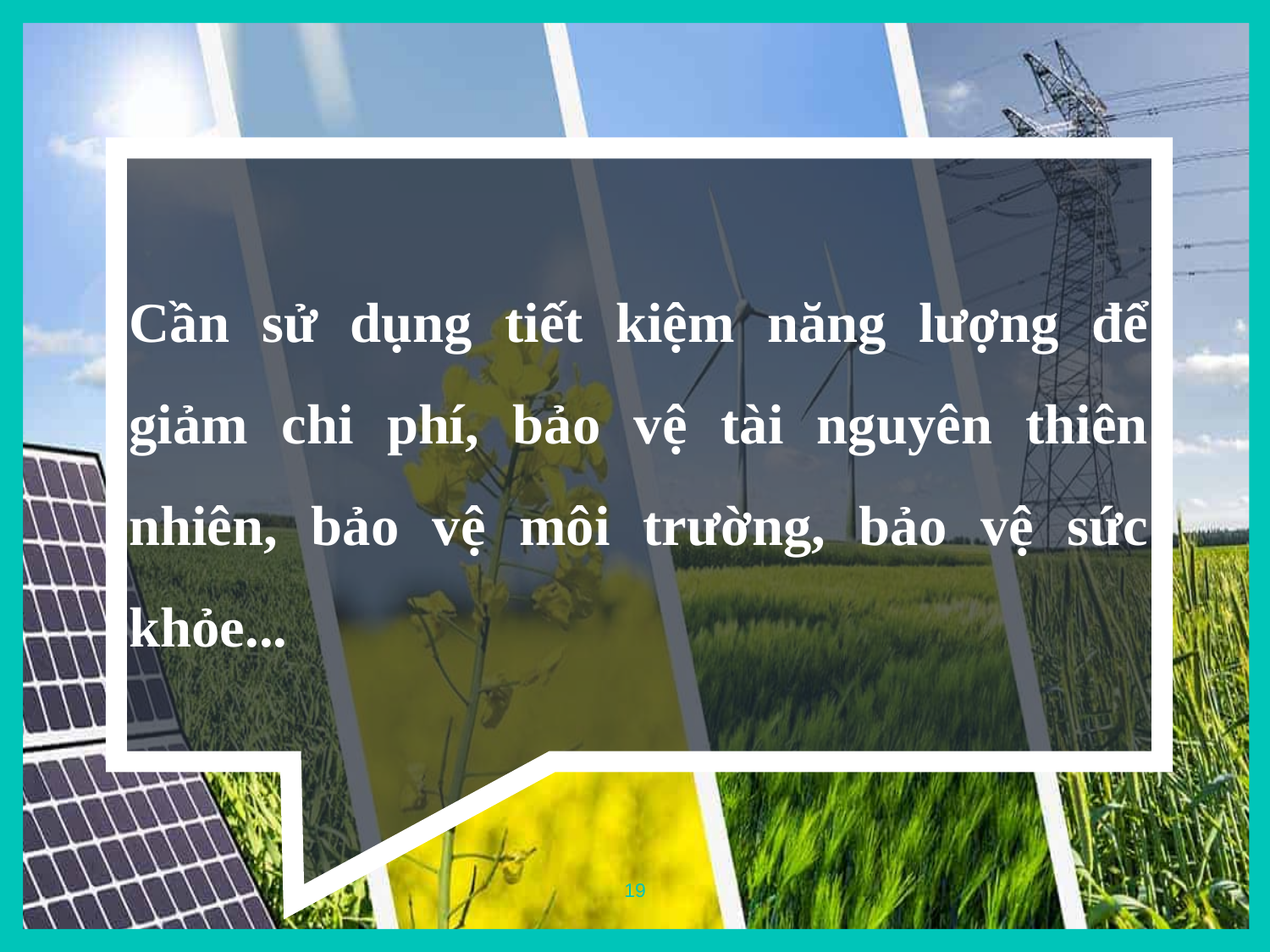

Cần sử dụng tiết kiệm năng lượng để giảm chi phí, bảo vệ tài nguyên thiên nhiên, bảo vệ môi trường, bảo vệ sức khỏe...
19